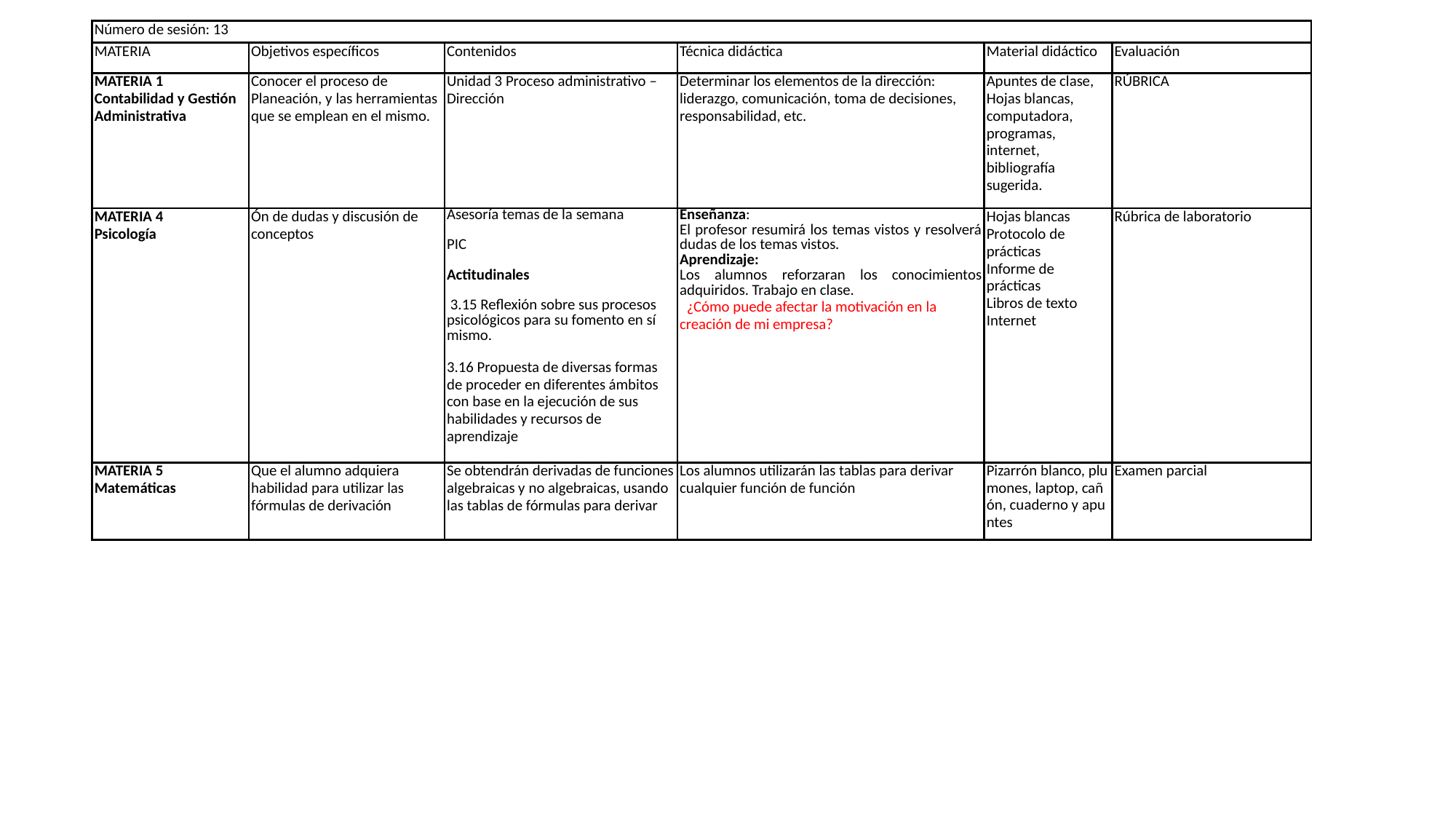

| Número de sesión: 13 |  |  |  |  |  |
| --- | --- | --- | --- | --- | --- |
| MATERIA | Objetivos específicos | Contenidos | Técnica didáctica | Material didáctico | Evaluación |
| MATERIA 1 Contabilidad y Gestión Administrativa | Conocer el proceso de Planeación, y las herramientas que se emplean en el mismo. | Unidad 3 Proceso administrativo – Dirección | Determinar los elementos de la dirección: liderazgo, comunicación, toma de decisiones, responsabilidad, etc. | Apuntes de clase, Hojas blancas, computadora, programas, internet, bibliografía sugerida. | RÚBRICA |
| MATERIA 4 Psicología | Ón de dudas y discusión de conceptos | Asesoría temas de la semana     PIC     Actitudinales      3.15 Reflexión sobre sus procesos psicológicos para su fomento en sí mismo.     3.16 Propuesta de diversas formas de proceder en diferentes ámbitos con base en la ejecución de sus habilidades y recursos de aprendizaje | Enseñanza: El profesor resumirá los temas vistos y resolverá dudas de los temas vistos.  Aprendizaje:  Los alumnos reforzaran los conocimientos adquiridos. Trabajo en clase.    ¿Cómo puede afectar la motivación en la creación de mi empresa? | Hojas blancas  Protocolo de prácticas  Informe de prácticas  Libros de texto  Internet | Rúbrica de laboratorio |
| MATERIA 5 Matemáticas | Que el alumno adquiera habilidad para utilizar las fórmulas de derivación | Se obtendrán derivadas de funciones algebraicas y no algebraicas, usando las tablas de fórmulas para derivar | Los alumnos utilizarán las tablas para derivar cualquier función de función | Pizarrón blanco, plumones, laptop, cañón, cuaderno y apuntes | Examen parcial |